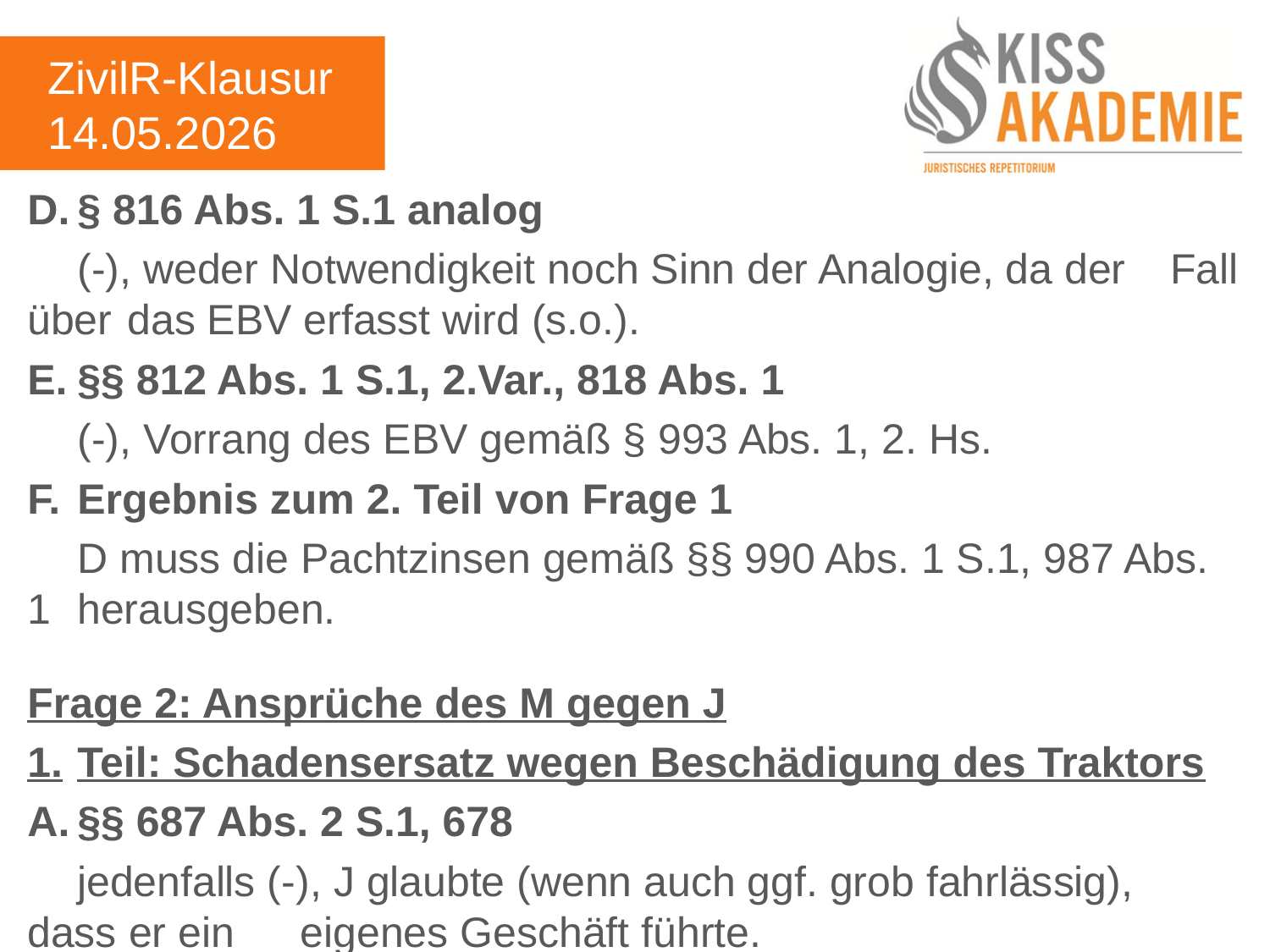

ZivilR-Klausur
14.05.2026
D.	§ 816 Abs. 1 S.1 analog
	(-), weder Notwendigkeit noch Sinn der Analogie, da der	Fall über 	das EBV erfasst wird (s.o.).
E.	§§ 812 Abs. 1 S.1, 2.Var., 818 Abs. 1
	(-), Vorrang des EBV gemäß § 993 Abs. 1, 2. Hs.
F.	Ergebnis zum 2. Teil von Frage 1
	D muss die Pachtzinsen gemäß §§ 990 Abs. 1 S.1, 987 Abs. 1	herausgeben.

Frage 2: Ansprüche des M gegen J
1.	Teil: Schadensersatz wegen Beschädigung des Traktors
A.	§§ 687 Abs. 2 S.1, 678
	jedenfalls (-), J glaubte (wenn auch ggf. grob fahrlässig),	dass er ein 	eigenes Geschäft führte.